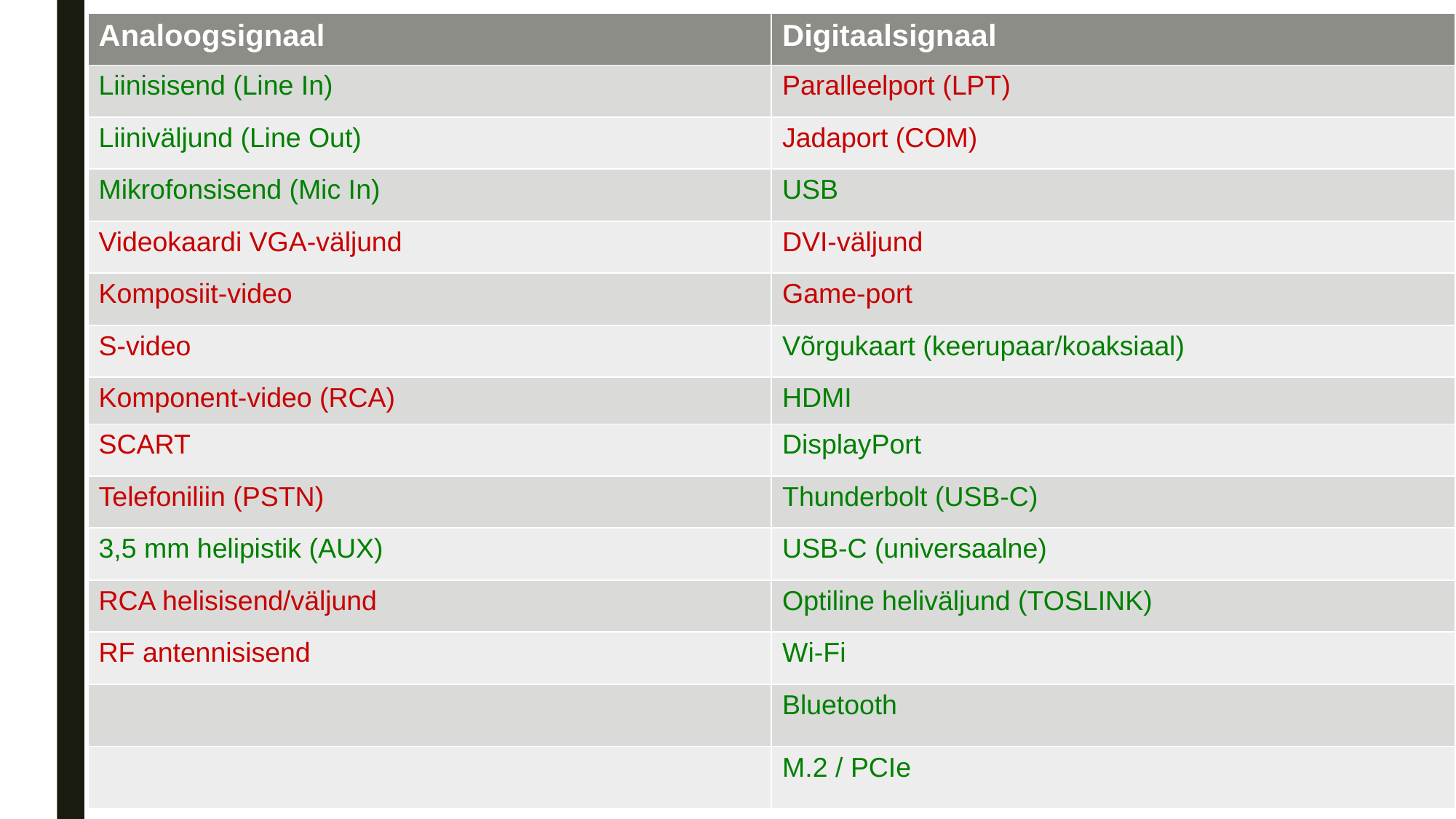

| Analoogsignaal | Digitaalsignaal |
| --- | --- |
| Liinisisend (Line In) | Paralleelport (LPT) |
| Liiniväljund (Line Out) | Jadaport (COM) |
| Mikrofonsisend (Mic In) | USB |
| Videokaardi VGA-väljund | DVI-väljund |
| Komposiit-video | Game-port |
| S-video | Võrgukaart (keerupaar/koaksiaal) |
| Komponent-video (RCA) | HDMI |
| SCART | DisplayPort |
| Telefoniliin (PSTN) | Thunderbolt (USB-C) |
| 3,5 mm helipistik (AUX) | USB-C (universaalne) |
| RCA helisisend/väljund | Optiline heliväljund (TOSLINK) |
| RF antennisisend | Wi-Fi |
|  | Bluetooth |
|  | M.2 / PCIe |